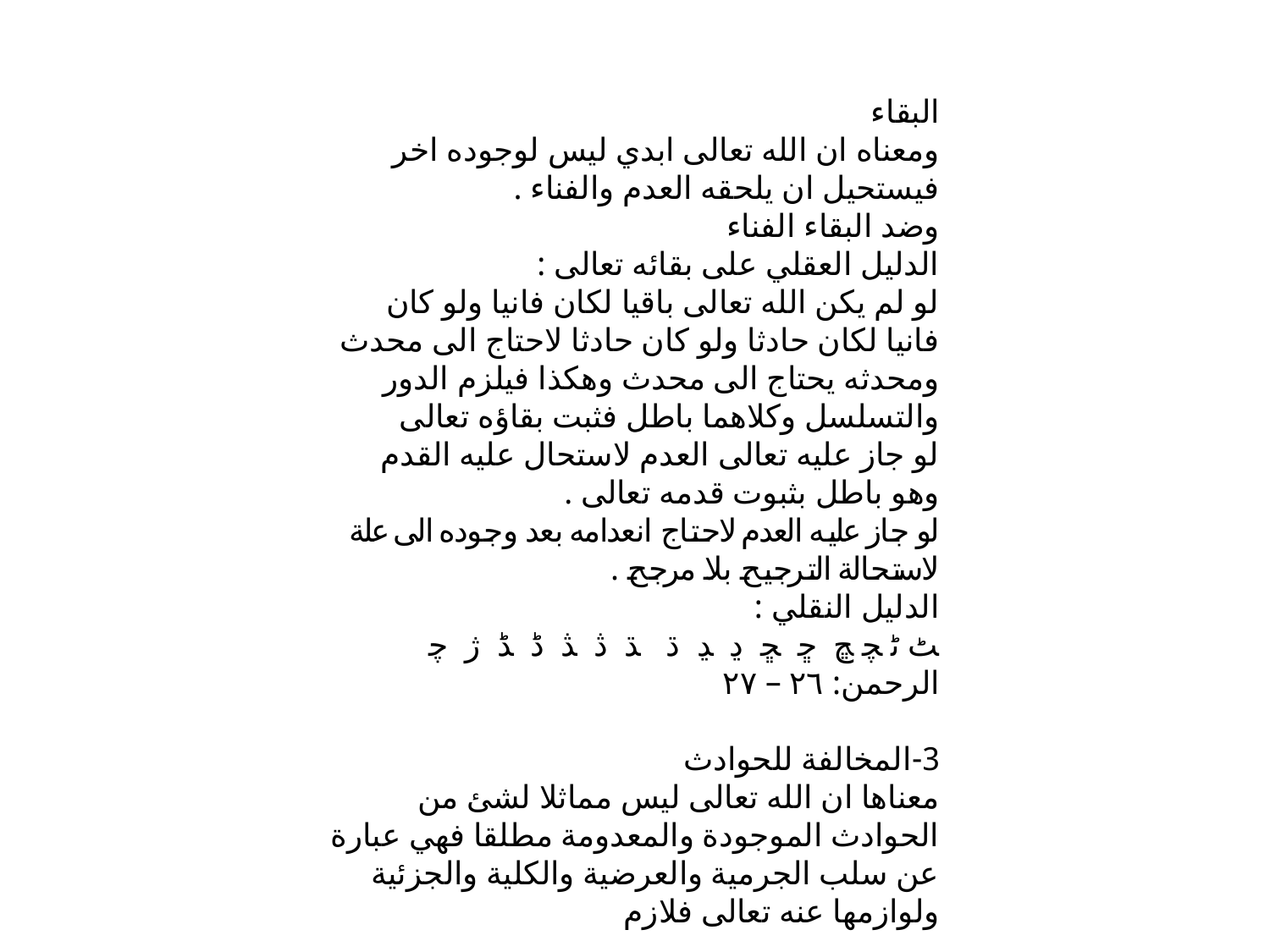

البقاء
ومعناه ان الله تعالى ابدي ليس لوجوده اخر فيستحيل ان يلحقه العدم والفناء .
وضد البقاء الفناء
الدليل العقلي على بقائه تعالى :
لو لم يكن الله تعالى باقيا لكان فانيا ولو كان فانيا لكان حادثا ولو كان حادثا لاحتاج الى محدث ومحدثه يحتاج الى محدث وهكذا فيلزم الدور والتسلسل وكلاهما باطل فثبت بقاؤه تعالى
لو جاز عليه تعالى العدم لاستحال عليه القدم وهو باطل بثبوت قدمه تعالى .
لو جاز عليه العدم لاحتاج انعدامه بعد وجوده الى علة لاستحالة الترجيح بلا مرجح .
الدليل النقلي :
ﭧ ﭨ ﭽ ﭿ  ﮀ  ﮁ  ﮂ  ﮃ  ﮄ   ﮅ  ﮆ  ﮇ  ﮈ  ﮉ  ﮊ  ﭼ الرحمن: ٢٦ – ٢٧

3-المخالفة للحوادث
معناها ان الله تعالى ليس مماثلا لشئ من الحوادث الموجودة والمعدومة مطلقا فهي عبارة عن سلب الجرمية والعرضية والكلية والجزئية ولوازمها عنه تعالى فلازم